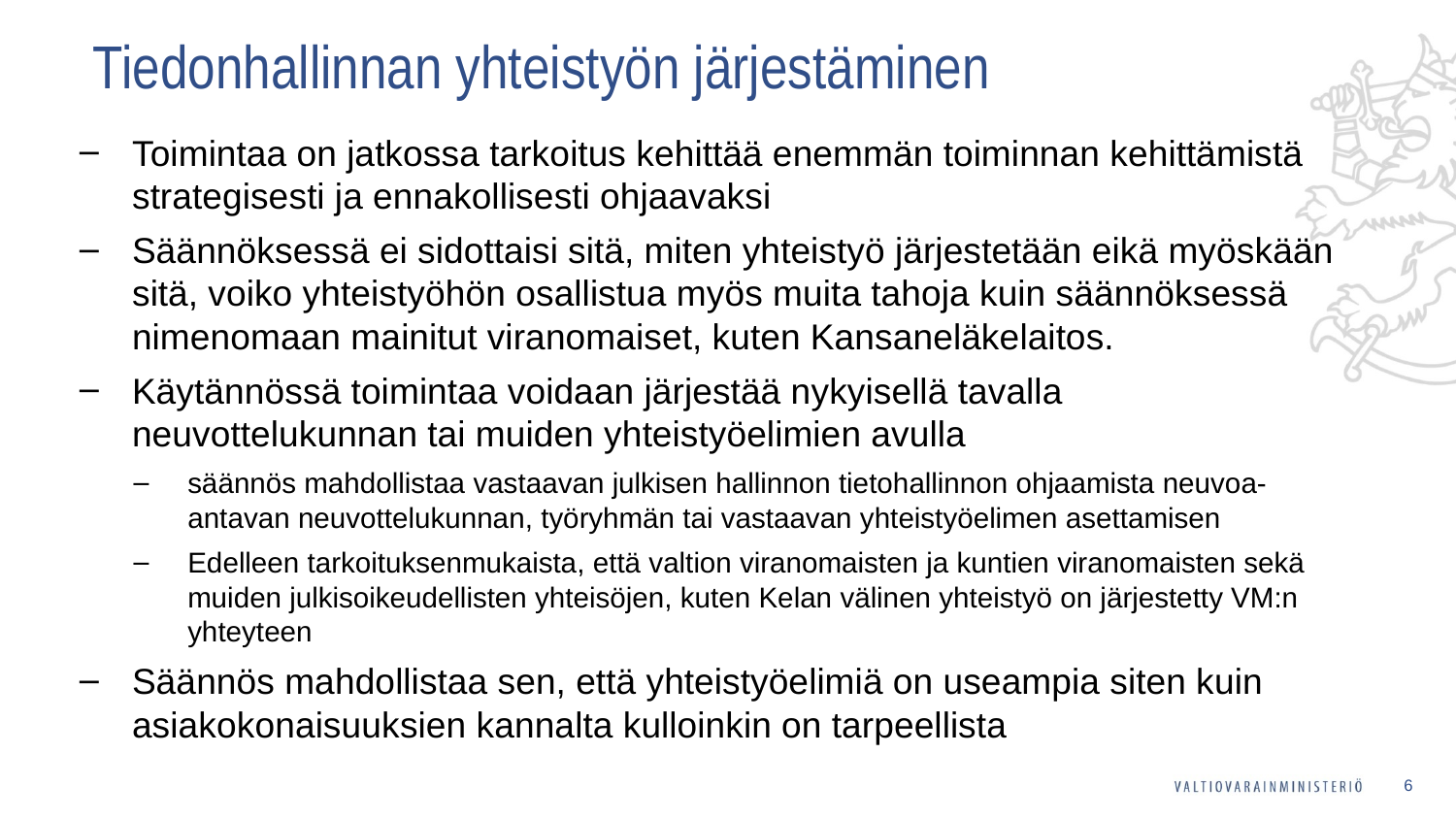

# Tiedonhallinnan yhteistyön järjestäminen
Toimintaa on jatkossa tarkoitus kehittää enemmän toiminnan kehittämistä strategisesti ja ennakollisesti ohjaavaksi
Säännöksessä ei sidottaisi sitä, miten yhteistyö järjestetään eikä myöskään sitä, voiko yhteistyöhön osallistua myös muita tahoja kuin säännöksessä nimenomaan mainitut viranomaiset, kuten Kansaneläkelaitos.
Käytännössä toimintaa voidaan järjestää nykyisellä tavalla neuvottelukunnan tai muiden yhteistyöelimien avulla
säännös mahdollistaa vastaavan julkisen hallinnon tietohallinnon ohjaamista neuvoa-antavan neuvottelukunnan, työryhmän tai vastaavan yhteistyöelimen asettamisen
Edelleen tarkoituksenmukaista, että valtion viranomaisten ja kuntien viranomaisten sekä muiden julkisoikeudellisten yhteisöjen, kuten Kelan välinen yhteistyö on järjestetty VM:n yhteyteen
Säännös mahdollistaa sen, että yhteistyöelimiä on useampia siten kuin asiakokonaisuuksien kannalta kulloinkin on tarpeellista

6